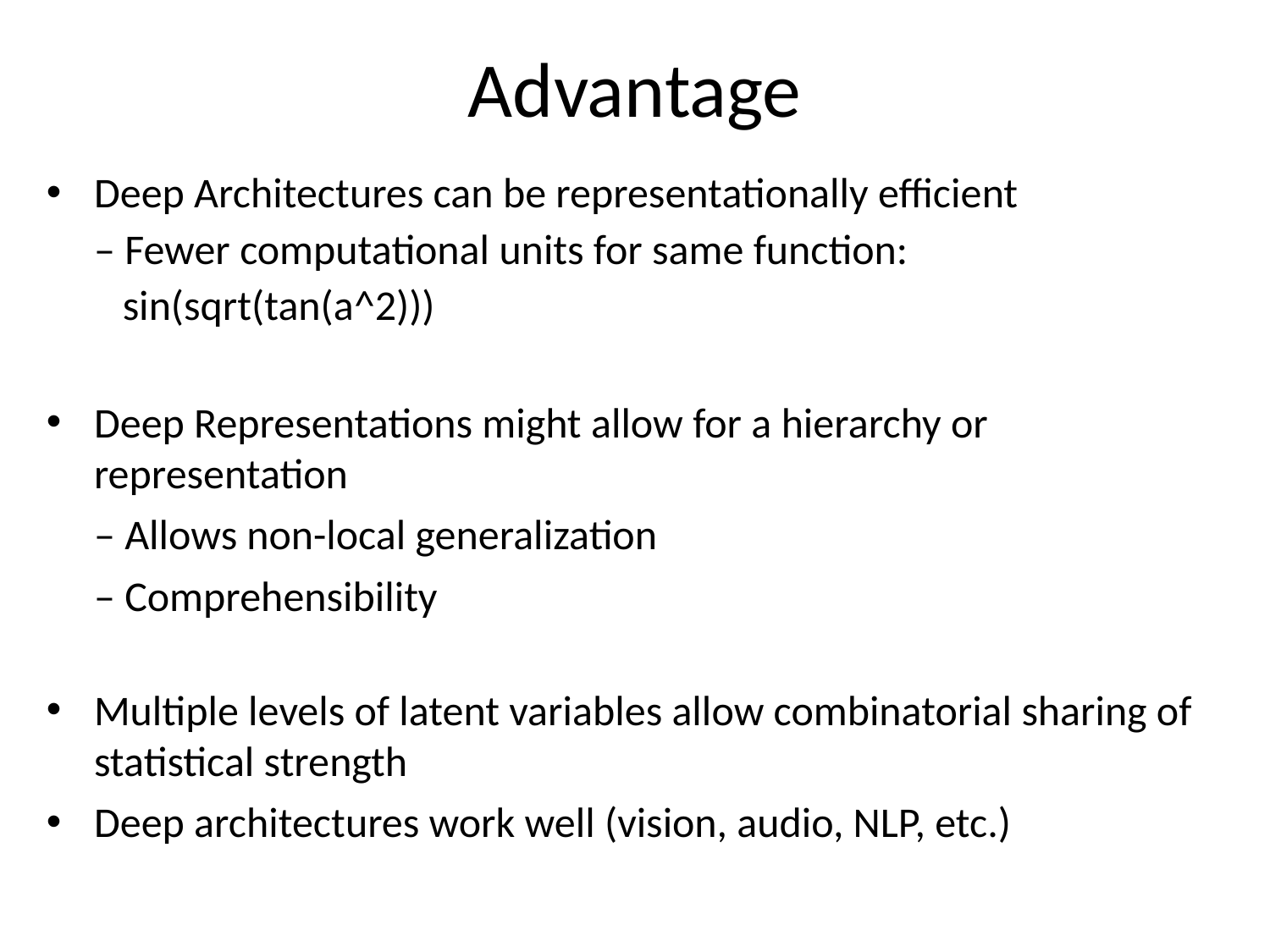

# Advantage
Deep Architectures can be representationally efficient
     – Fewer computational units for same function:
        sin(sqrt(tan(a^2)))

Deep Representations might allow for a hierarchy or representation
     – Allows non-local generalization
     – Comprehensibility

Multiple levels of latent variables allow combinatorial sharing of statistical strength
Deep architectures work well (vision, audio, NLP, etc.)